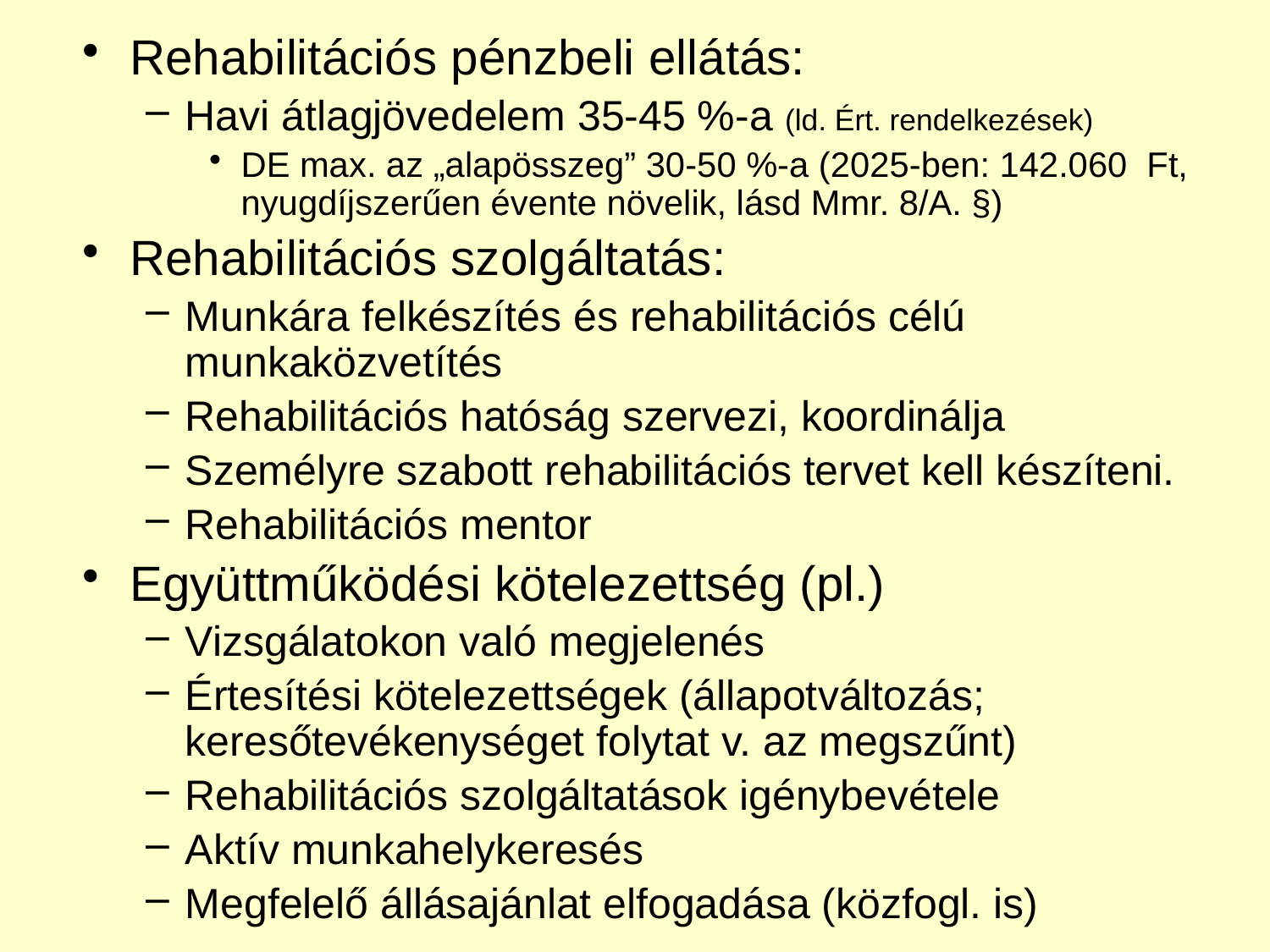

Rehabilitációs pénzbeli ellátás:
Havi átlagjövedelem 35-45 %-a (ld. Ért. rendelkezések)
DE max. az „alapösszeg” 30-50 %-a (2025-ben: 142.060  Ft, nyugdíjszerűen évente növelik, lásd Mmr. 8/A. §)
Rehabilitációs szolgáltatás:
Munkára felkészítés és rehabilitációs célú munkaközvetítés
Rehabilitációs hatóság szervezi, koordinálja
Személyre szabott rehabilitációs tervet kell készíteni.
Rehabilitációs mentor
Együttműködési kötelezettség (pl.)
Vizsgálatokon való megjelenés
Értesítési kötelezettségek (állapotváltozás; keresőtevékenységet folytat v. az megszűnt)
Rehabilitációs szolgáltatások igénybevétele
Aktív munkahelykeresés
Megfelelő állásajánlat elfogadása (közfogl. is)